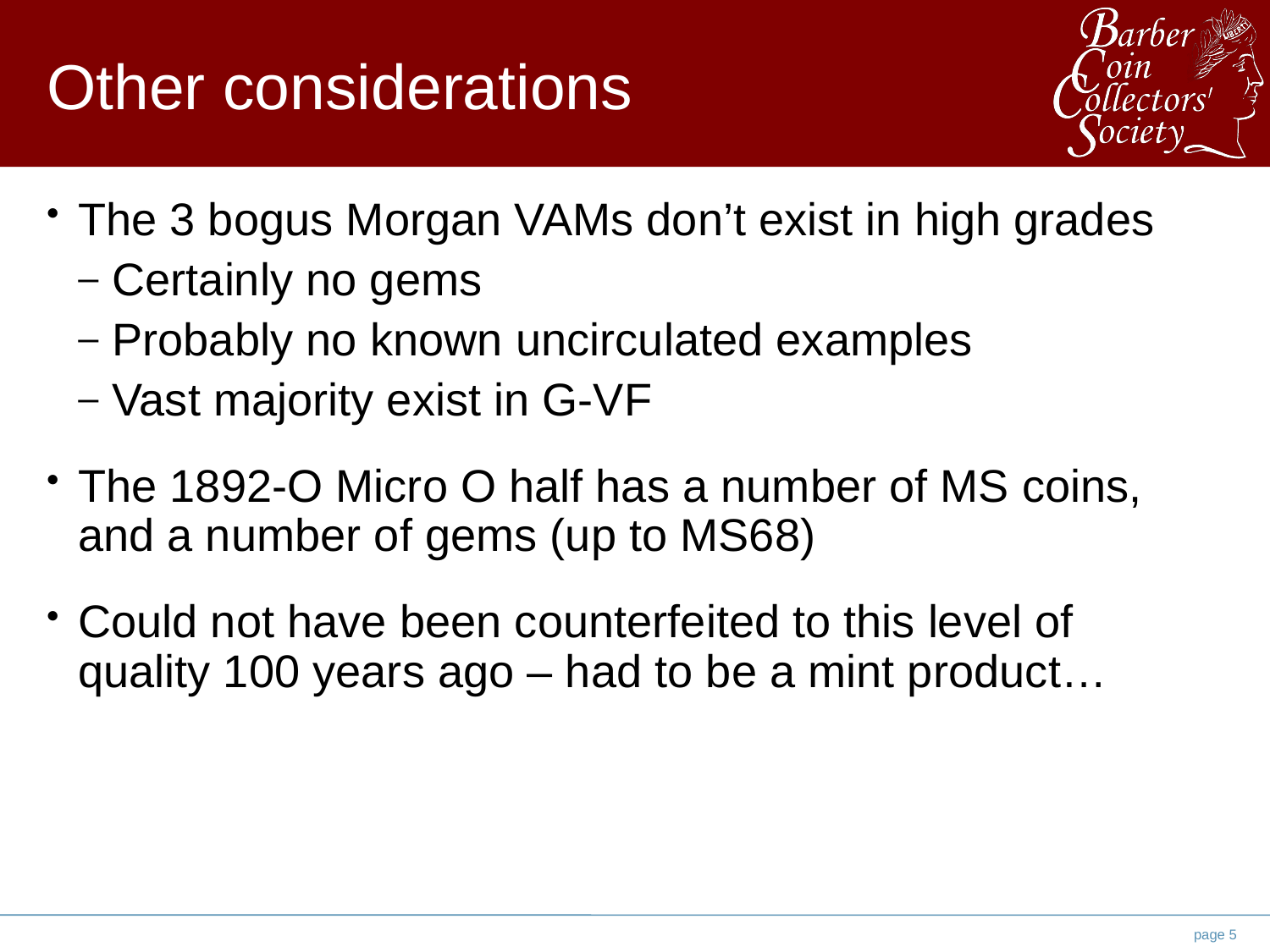

# Other considerations
The 3 bogus Morgan VAMs don’t exist in high grades
Certainly no gems
Probably no known uncirculated examples
Vast majority exist in G-VF
The 1892-O Micro O half has a number of MS coins, and a number of gems (up to MS68)
Could not have been counterfeited to this level of quality 100 years ago – had to be a mint product…

page 5